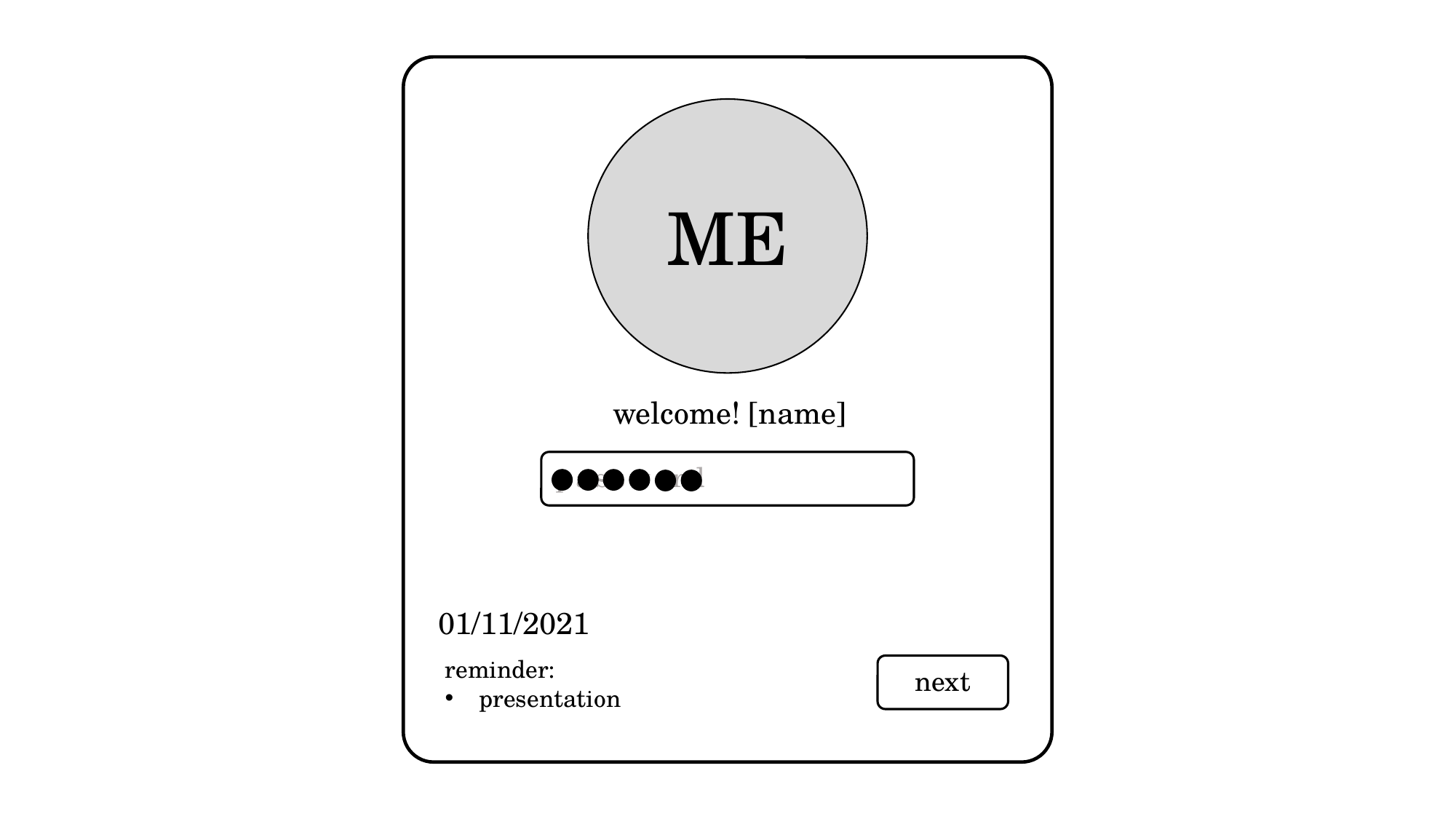

ME
welcome! [name]

password

01/11/2021
reminder:
presentation

next